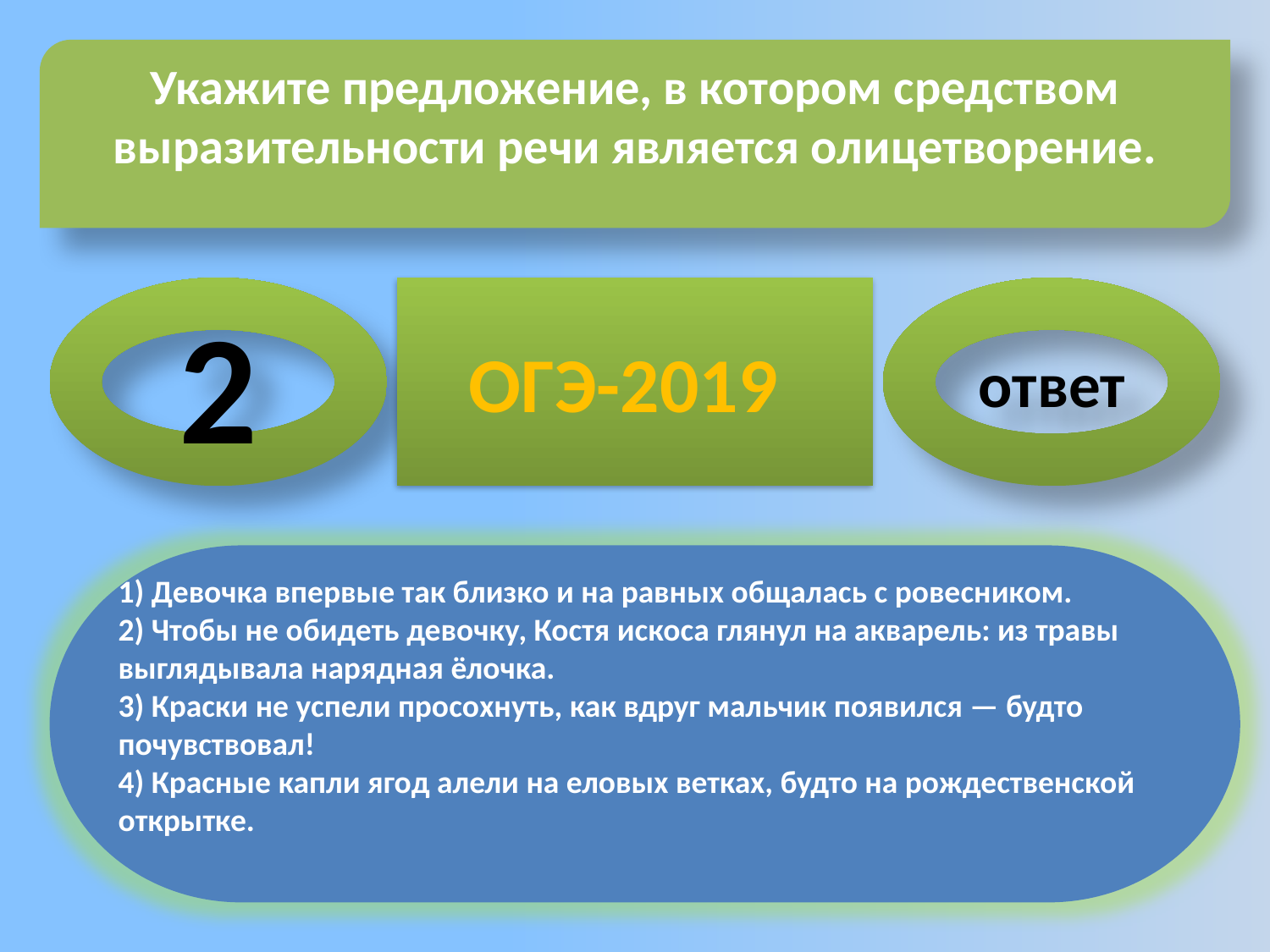

Укажите предложение, в котором средством выразительности речи является олицетворение.

2
ОГЭ-2019
ответ
1) Девочка впервые так близко и на равных общалась с ровесником.
2) Чтобы не обидеть девочку, Костя искоса глянул на акварель: из травы выглядывала нарядная ёлочка.
3) Краски не успели просохнуть, как вдруг мальчик появился — будто почувствовал!
4) Красные капли ягод алели на еловых ветках, будто на рождественской открытке.